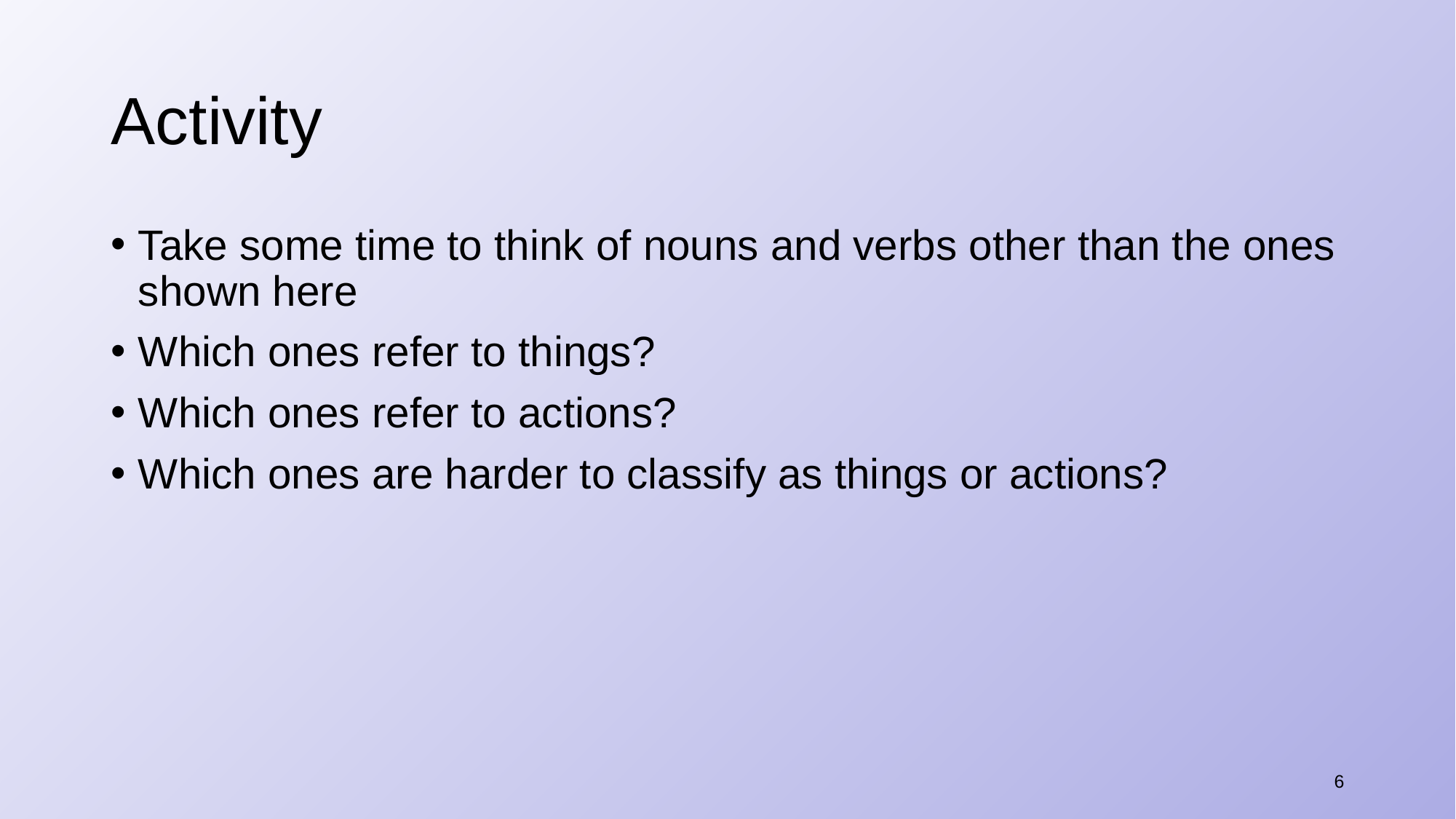

# Activity
Take some time to think of nouns and verbs other than the ones shown here
Which ones refer to things?
Which ones refer to actions?
Which ones are harder to classify as things or actions?
6